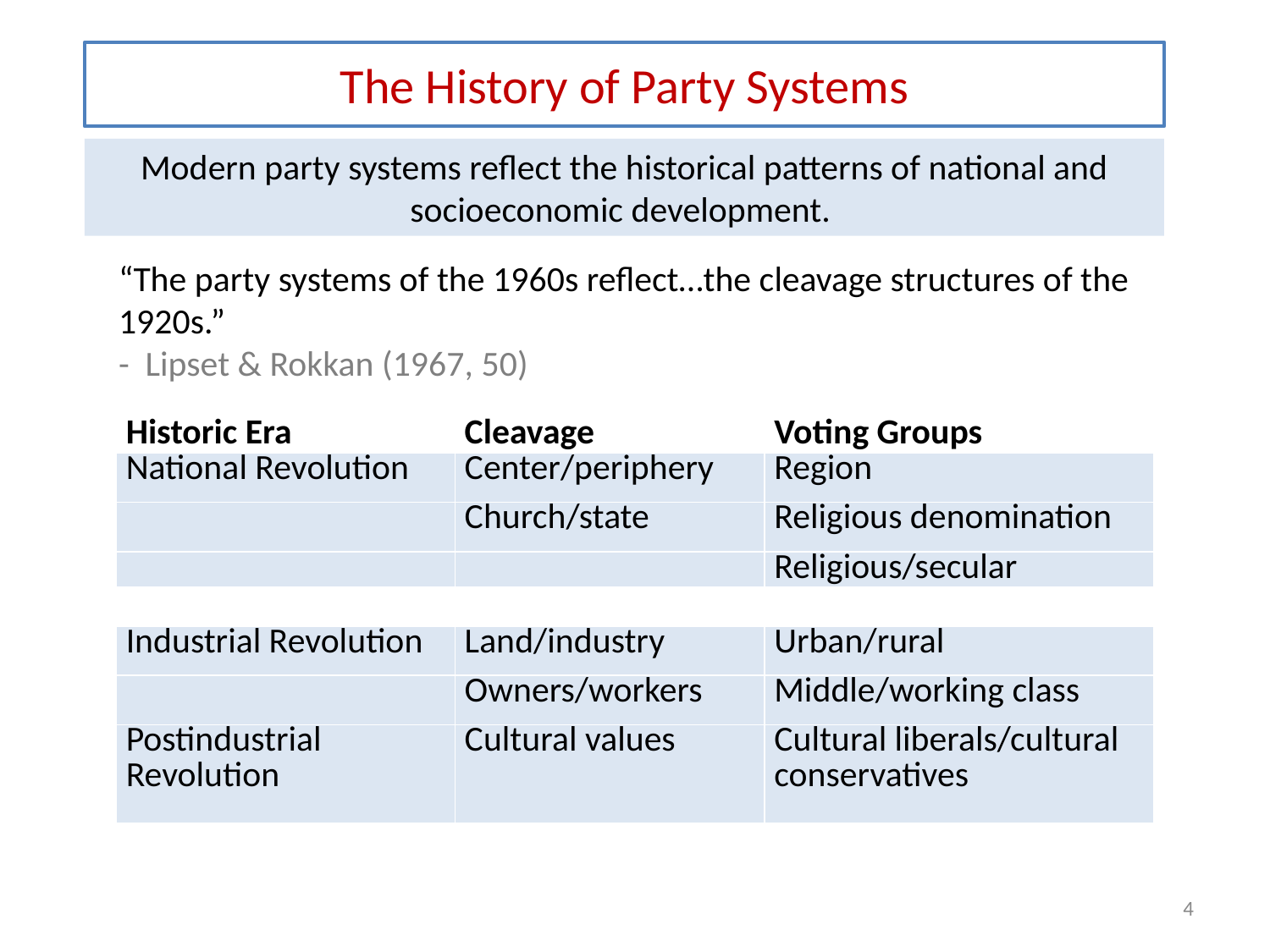

# The History of Party Systems
Modern party systems reflect the historical patterns of national and socioeconomic development.
“The party systems of the 1960s reflect…the cleavage structures of the 1920s.”
-  Lipset & Rokkan (1967, 50)

| Historic Era | Cleavage | Voting Groups |
| --- | --- | --- |
| National Revolution | Center/periphery | Region |
|  | Church/state | Religious denomination |
|  |  | Religious/secular |
|  |  |  |
| Industrial Revolution | Land/industry | Urban/rural |
|  | Owners/workers | Middle/working class |
| Postindustrial Revolution | Cultural values | Cultural liberals/cultural conservatives |
4